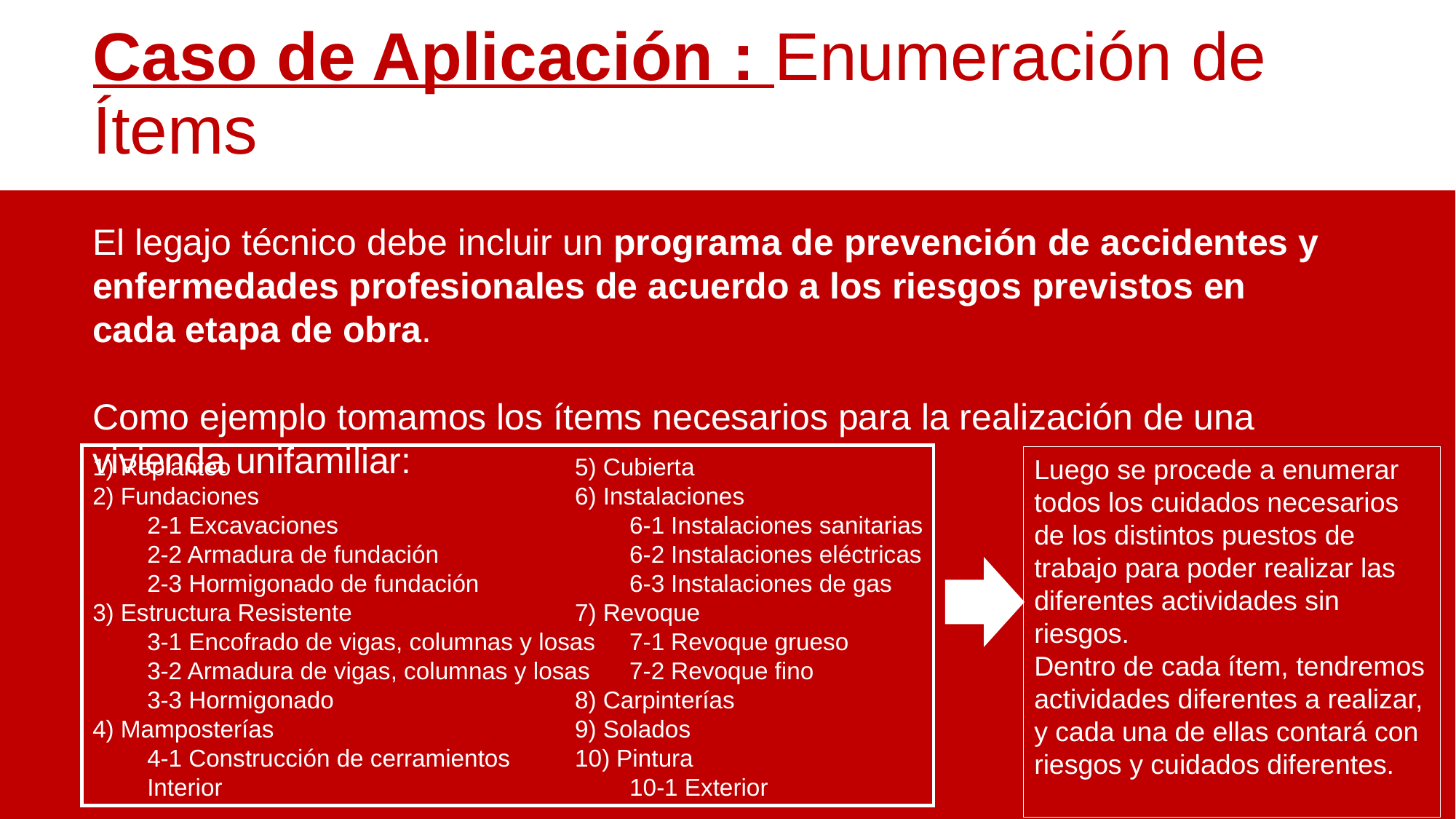

# Caso de Aplicación : Enumeración de Ítems
El legajo técnico debe incluir un programa de prevención de accidentes y enfermedades profesionales de acuerdo a los riesgos previstos en cada etapa de obra.

Como ejemplo tomamos los ítems necesarios para la realización de una vivienda unifamiliar:

1) Replanteo
2) Fundaciones
2-1 Excavaciones
2-2 Armadura de fundación
2-3 Hormigonado de fundación
3) Estructura Resistente
3-1 Encofrado de vigas, columnas y losas
3-2 Armadura de vigas, columnas y losas
3-3 Hormigonado
4) Mamposterías
4-1 Construcción de cerramientos
Interior

5) Cubierta
6) Instalaciones
6-1 Instalaciones sanitarias
6-2 Instalaciones eléctricas
6-3 Instalaciones de gas
7) Revoque
7-1 Revoque grueso
7-2 Revoque fino
8) Carpinterías
9) Solados
10) Pintura
10-1 Exterior

Luego se procede a enumerar todos los cuidados necesarios de los distintos puestos de trabajo para poder realizar las diferentes actividades sin riesgos.
Dentro de cada ítem, tendremos actividades diferentes a realizar, y cada una de ellas contará con riesgos y cuidados diferentes.